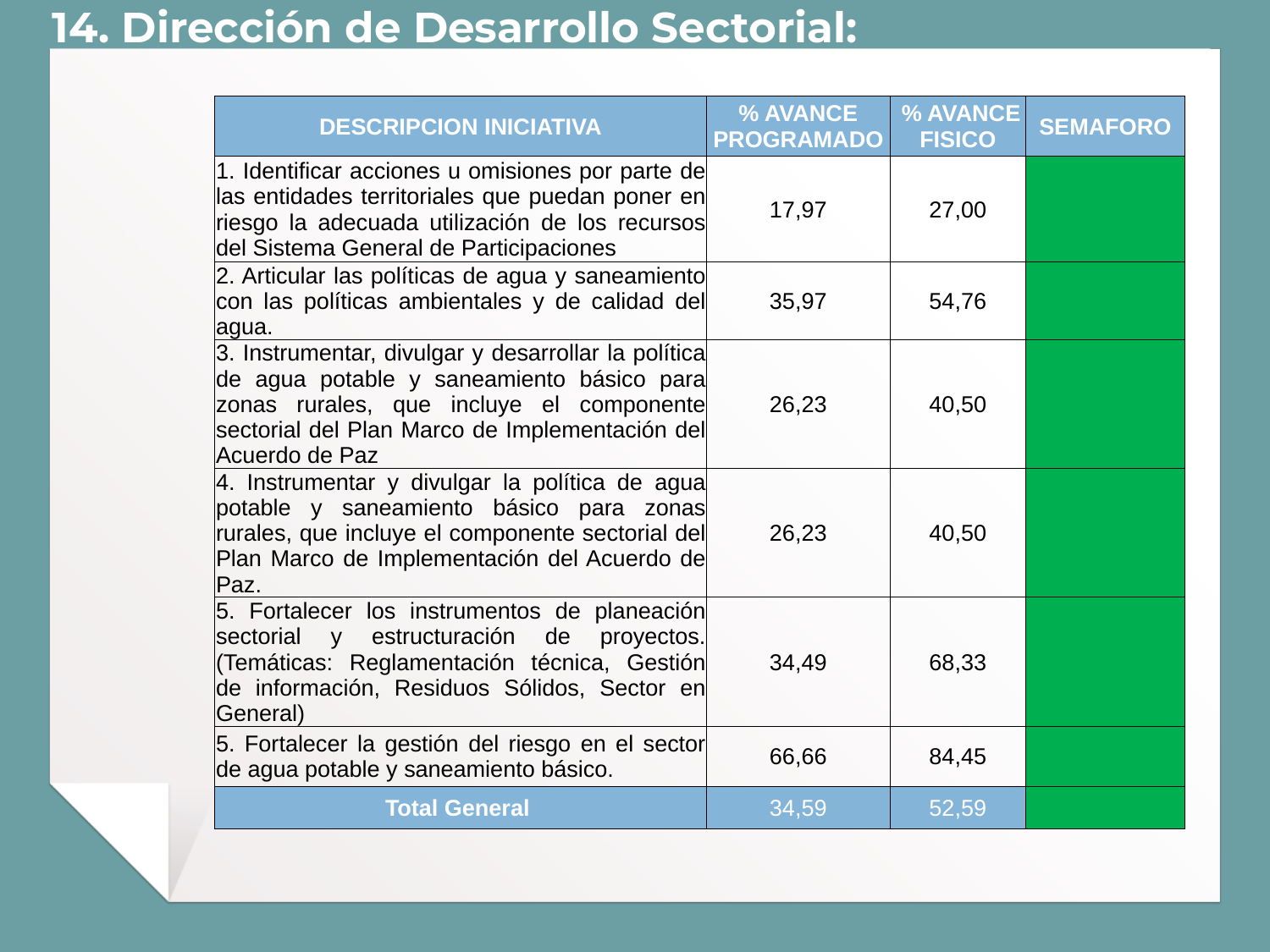

14. Dirección de Desarrollo Sectorial:
| DESCRIPCION INICIATIVA | % AVANCE PROGRAMADO | % AVANCE FISICO | SEMAFORO |
| --- | --- | --- | --- |
| 1. Identificar acciones u omisiones por parte de las entidades territoriales que puedan poner en riesgo la adecuada utilización de los recursos del Sistema General de Participaciones | 17,97 | 27,00 | 100%2. |
| 2. Articular las políticas de agua y saneamiento con las políticas ambientales y de calidad del agua. | 35,97 | 54,76 | 100% |
| 3. Instrumentar, divulgar y desarrollar la política de agua potable y saneamiento básico para zonas rurales, que incluye el componente sectorial del Plan Marco de Implementación del Acuerdo de Paz | 26,23 | 40,50 | 100% |
| 4. Instrumentar y divulgar la política de agua potable y saneamiento básico para zonas rurales, que incluye el componente sectorial del Plan Marco de Implementación del Acuerdo de Paz. | 26,23 | 40,50 | 100% |
| 5. Fortalecer los instrumentos de planeación sectorial y estructuración de proyectos. (Temáticas: Reglamentación técnica, Gestión de información, Residuos Sólidos, Sector en General) | 34,49 | 68,33 | 100% |
| 5. Fortalecer la gestión del riesgo en el sector de agua potable y saneamiento básico. | 66,66 | 84,45 | 75% |
| Total General | 34,59 | 52,59 | 100% |